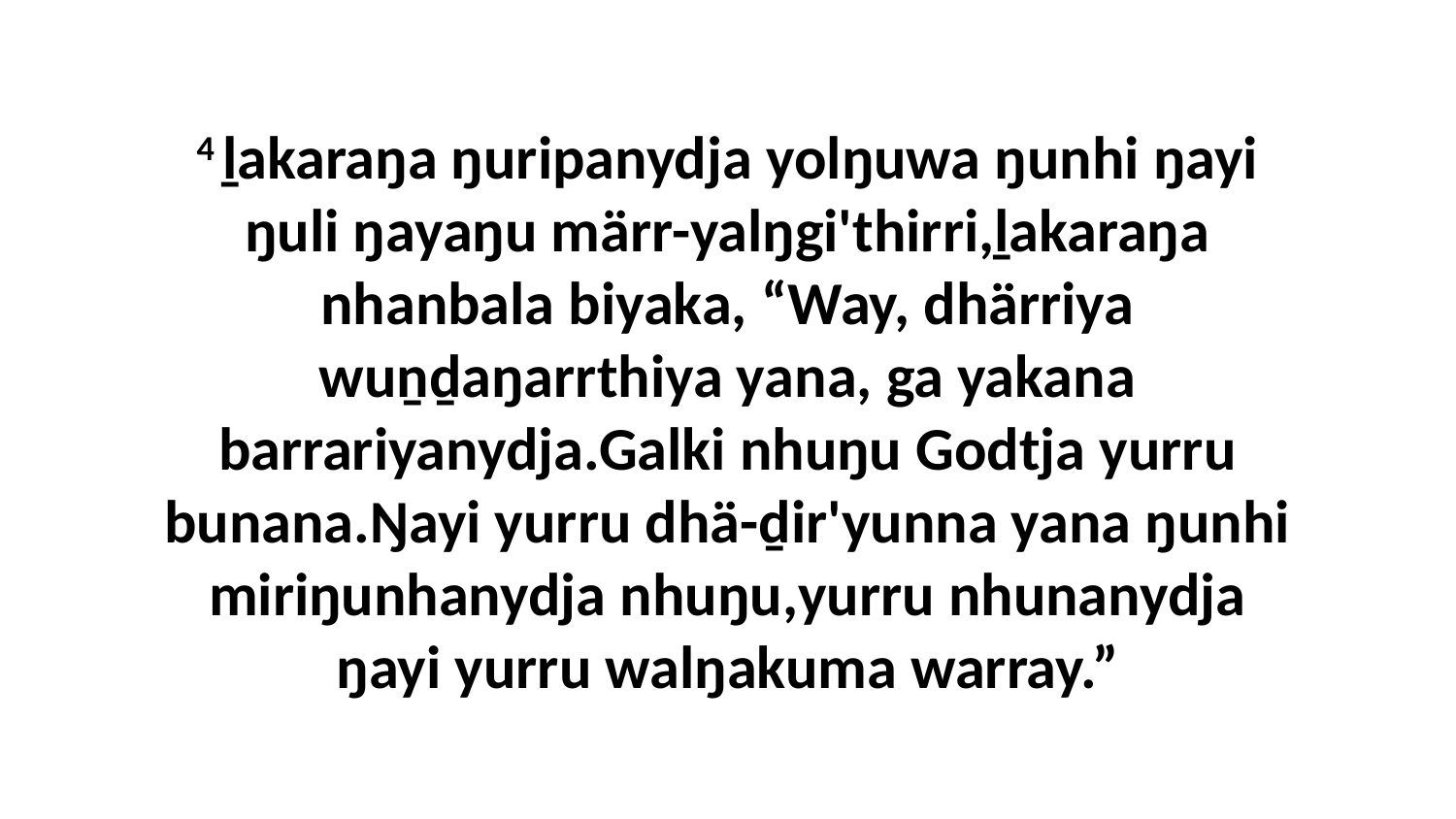

4 ḻakaraŋa ŋuripanydja yolŋuwa ŋunhi ŋayi ŋuli ŋayaŋu märr-yalŋgi'thirri,ḻakaraŋa nhanbala biyaka, “Way, dhärriya wuṉḏaŋarrthiya yana, ga yakana barrariyanydja.Galki nhuŋu Godtja yurru bunana.Ŋayi yurru dhä-ḏir'yunna yana ŋunhi miriŋunhanydja nhuŋu,yurru nhunanydja ŋayi yurru walŋakuma warray.”